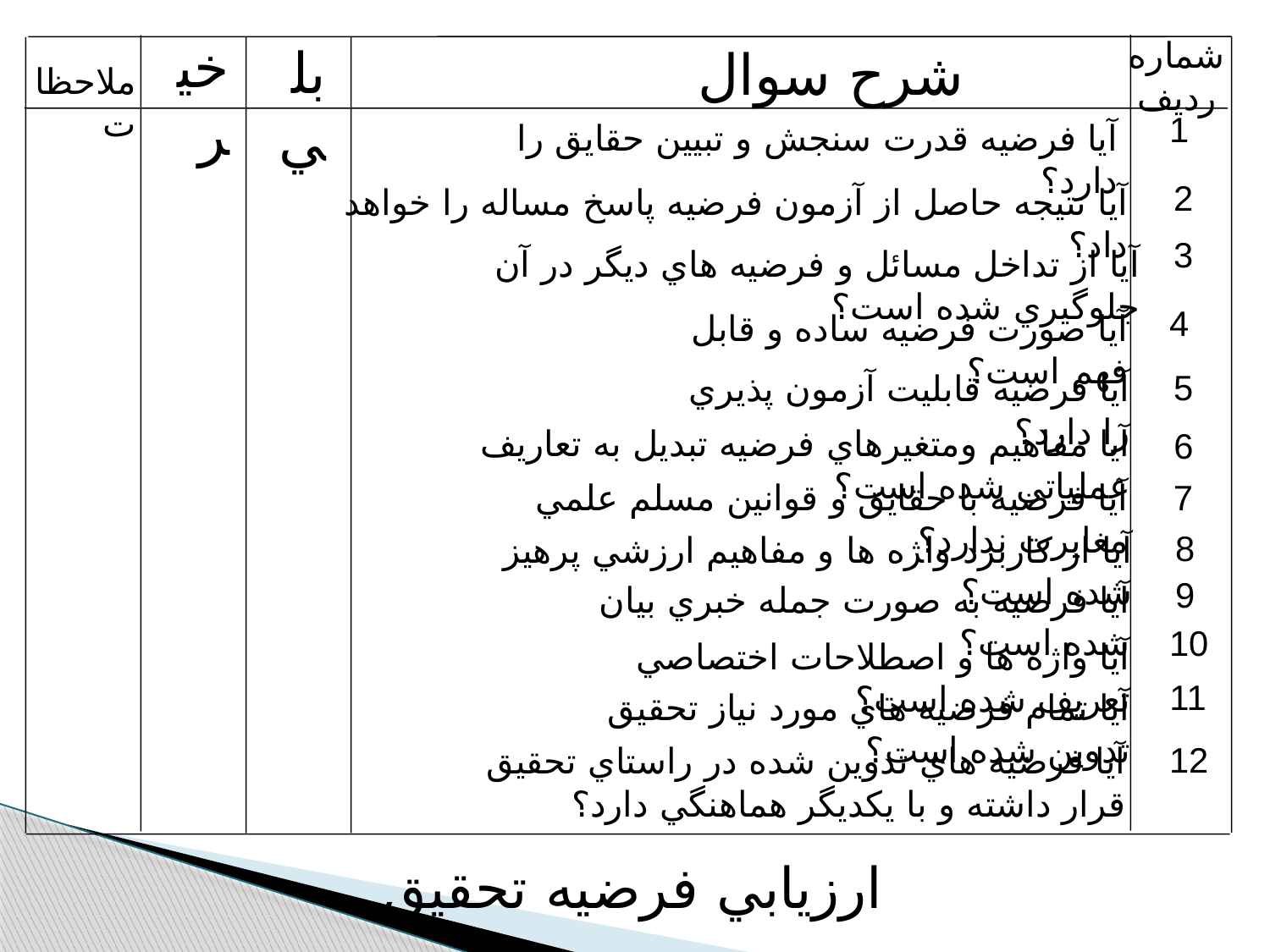

خير
شماره رديف
بلي
شرح سوال

ملاحظات
1

آيا فرضيه قدرت سنجش و تبيين حقايق را دارد؟
2
آيا نتيجه حاصل از آزمون فرضيه پاسخ مساله را خواهد داد؟
3
آيا از تداخل مسائل و فرضيه هاي ديگر در آن جلوگيري شده است؟
4
آيا صورت فرضيه ساده و قابل فهم است؟
5
آيا فرضيه قابليت آزمون پذيري را دارد؟
آيا مفاهيم ومتغيرهاي فرضيه تبديل به تعاريف عملياتي شده است؟
6
آيا فرضيه با حقايق و قوانين مسلم علمي مغايرت ندارد؟
7
8
آيا از كاربرد وا‍‍‍‍‍‍‍‍ژه ها و مفاهيم ارزشي پرهيز شده است؟
9
آيا فرضيه به صورت جمله خبري بيان شده است؟
10
آيا واژه ها و اصطلاحات اختصاصي تعريف شده است؟
11
آيا تمام فرضيه هاي مورد نياز تحقيق تدوين شده است؟
12
آيا فرضيه هاي تدوين شده در راستاي تحقيق قرار داشته و با يكديگر هماهنگي دارد؟

ارزيابي فرضيه تحقيق